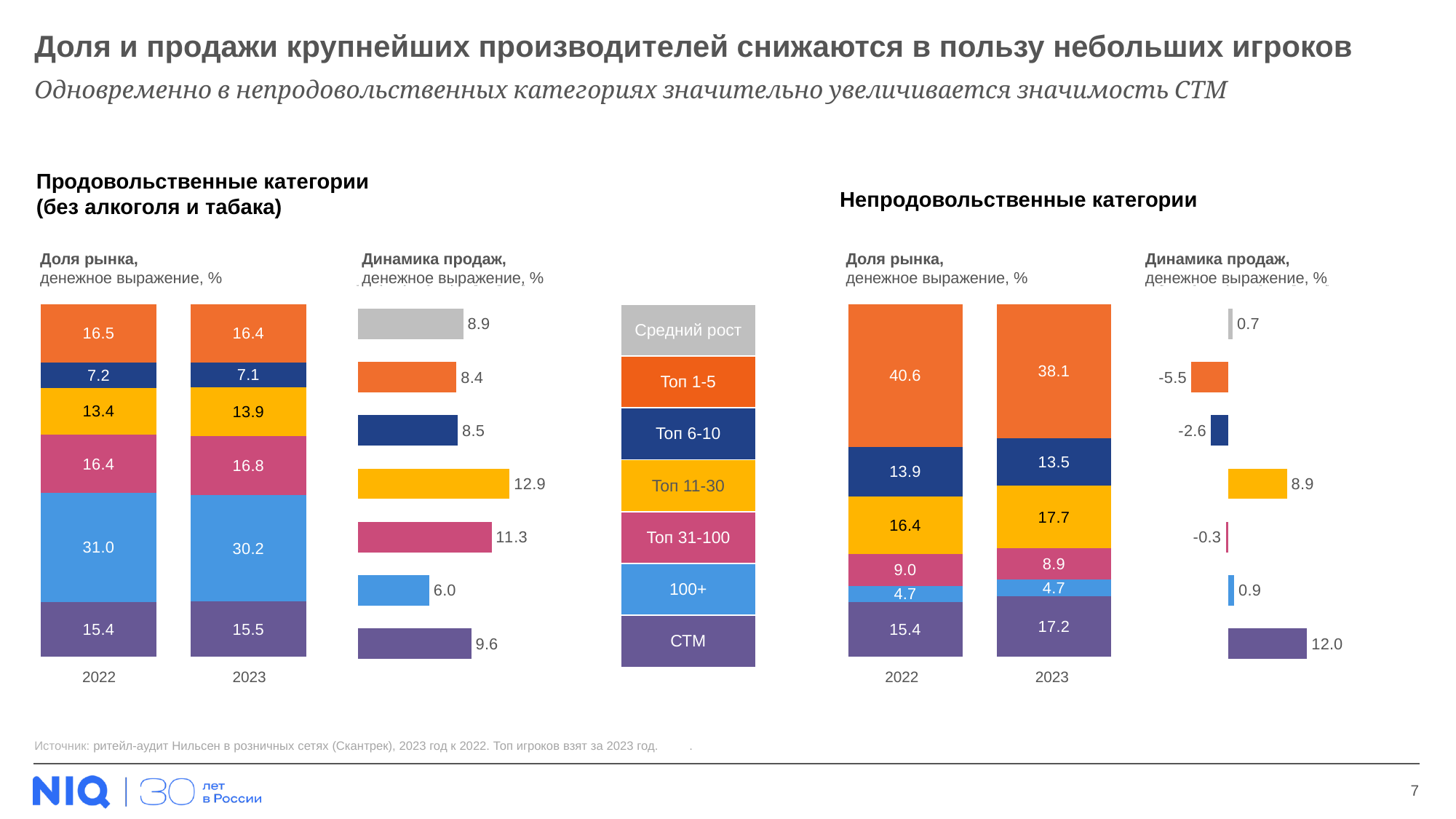

# Доля и продажи крупнейших производителей снижаются в пользу небольших игроков
Одновременно в непродовольственных категориях значительно увеличивается значимость СТМ
Продовольственные категории
(без алкоголя и табака)
Непродовольственные категории
Доля рынка,
денежное выражение, %
Динамика продаж,
денежное выражение, %
Доля рынка,
денежное выражение, %
Динамика продаж,
денежное выражение, %

### Chart

| Category | Series 1 |
|---|---|
| Тотал | 8.926568758174975 |
| Top 1-5 | 8.353243074861487 |
| Top 6-10 | 8.471017857658053 |
| Top 11-30 | 12.859140716837066 |
| Top 31-100 | 11.32625561516301 |
| 100+ | 6.0381255557073 |
| Private Label | 9.597542092182024 |

### Chart

| Category | Series 1 |
|---|---|
| Тотал | 0.7032096017452514 |
| Top 1-5 | -5.549239919800704 |
| Top 6-10 | -2.5871751721631053 |
| Top 11-30 | 8.914629997536172 |
| Top 31-100 | -0.34087501990505487 |
| 100+ | 0.9318360724313455 |
| Private Label | 11.959572010843948 |

### Chart

| Category | Top 1-5 | Top 6-10 | Top 11-30 | Top 31-100 | 100+ | Private Label |
|---|---|---|---|---|---|---|
| 2022 | 16.519469320498562 | 7.175980175673419 | 13.380185693117689 | 16.430624978898457 | 31.04522780578739 | 15.448512026024483 |
| 2023 | 16.432520505860165 | 7.145968909658265 | 13.86325005159632 | 16.79259685833492 | 30.2219908467332 | 15.54367282781713 |

### Chart

| Category | Top 1-5 | Top 6-10 | Top 11-30 | Top 31-100 | 100+ | Private Label |
|---|---|---|---|---|---|---|
| YTD-1 | 40.58184764455237 | 13.941951868620173 | 16.35526872142402 | 9.025894516732489 | 4.666676065084178 | 15.428361183586766 |
| YTD Aug`232 | 38.06220646437458 | 13.48641141138458 | 17.688890437046233 | 8.93231460305519 | 4.677270818546504 | 17.15290626559291 |
| Средний рост |
| --- |
| Toп 1-5 |
| Toп 6-10 |
| Toп 11-30 |
| Toп 31-100 |
| 100+ |
| СТМ |
2022
2023
2022
2023
Источник: ритейл-аудит Нильсен в розничных сетях (Скантрек), 2023 год к 2022. Топ игроков взят за 2023 год.	.
7